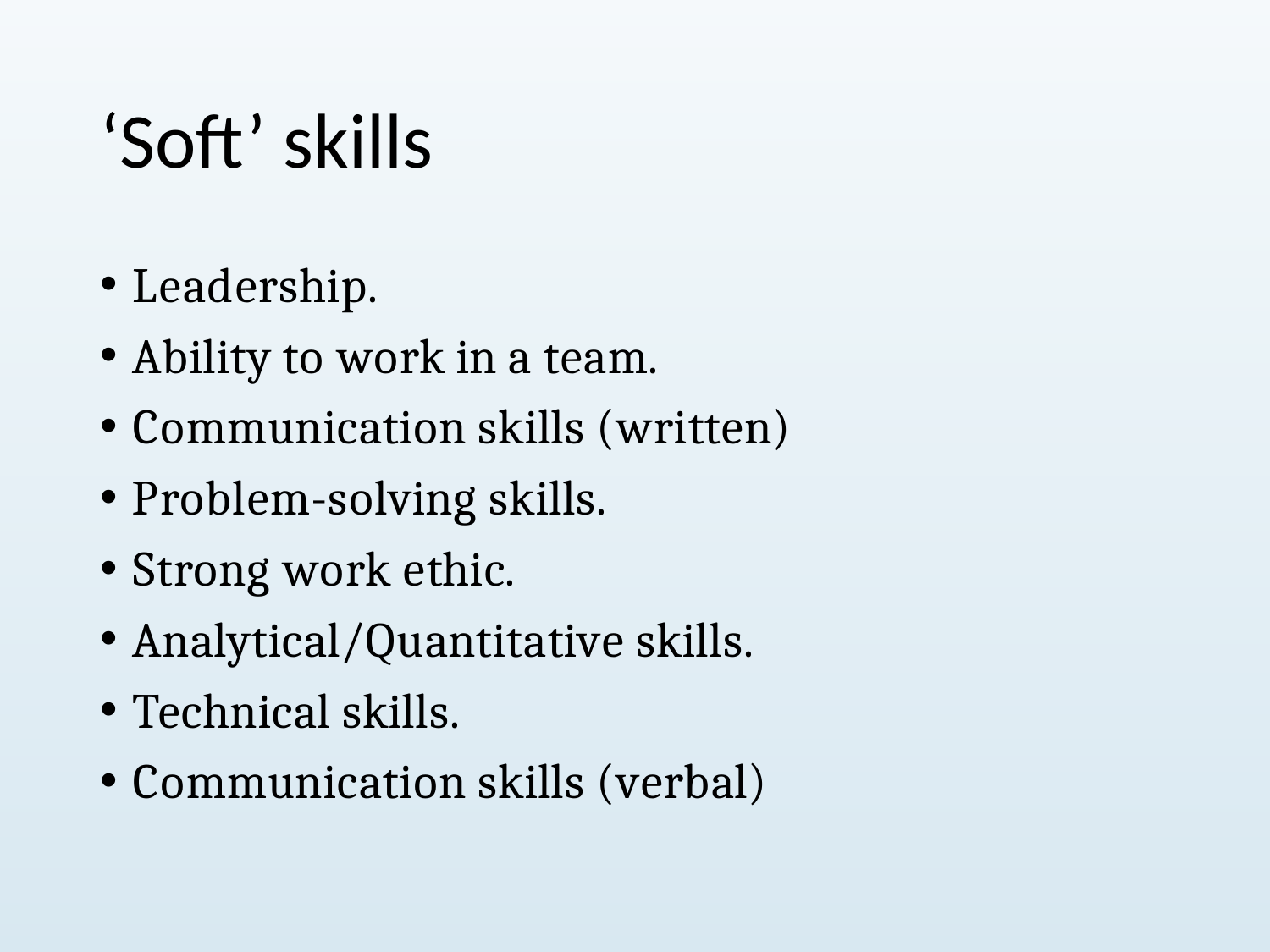

# ‘Soft’ skills
Leadership.
Ability to work in a team.
Communication skills (written)
Problem-solving skills.
Strong work ethic.
Analytical/Quantitative skills.
Technical skills.
Communication skills (verbal)